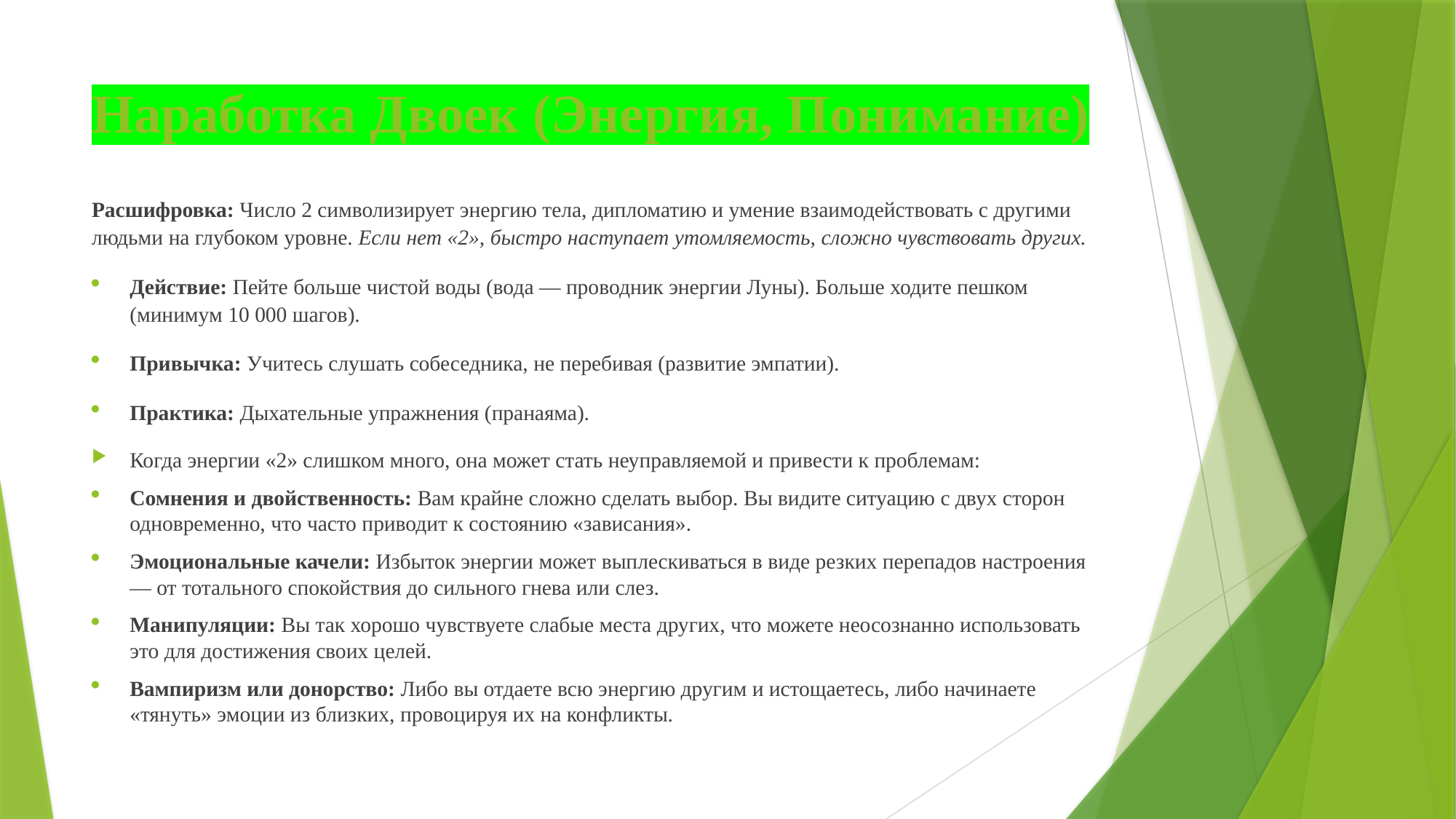

# Наработка Двоек (Энергия, Понимание)
Расшифровка: Число 2 символизирует энергию тела, дипломатию и умение взаимодействовать с другими людьми на глубоком уровне. Если нет «2», быстро наступает утомляемость, сложно чувствовать других.
Действие: Пейте больше чистой воды (вода — проводник энергии Луны). Больше ходите пешком (минимум 10 000 шагов).
Привычка: Учитесь слушать собеседника, не перебивая (развитие эмпатии).
Практика: Дыхательные упражнения (пранаяма).
Когда энергии «2» слишком много, она может стать неуправляемой и привести к проблемам:
Сомнения и двойственность: Вам крайне сложно сделать выбор. Вы видите ситуацию с двух сторон одновременно, что часто приводит к состоянию «зависания».
Эмоциональные качели: Избыток энергии может выплескиваться в виде резких перепадов настроения — от тотального спокойствия до сильного гнева или слез.
Манипуляции: Вы так хорошо чувствуете слабые места других, что можете неосознанно использовать это для достижения своих целей.
Вампиризм или донорство: Либо вы отдаете всю энергию другим и истощаетесь, либо начинаете «тянуть» эмоции из близких, провоцируя их на конфликты.